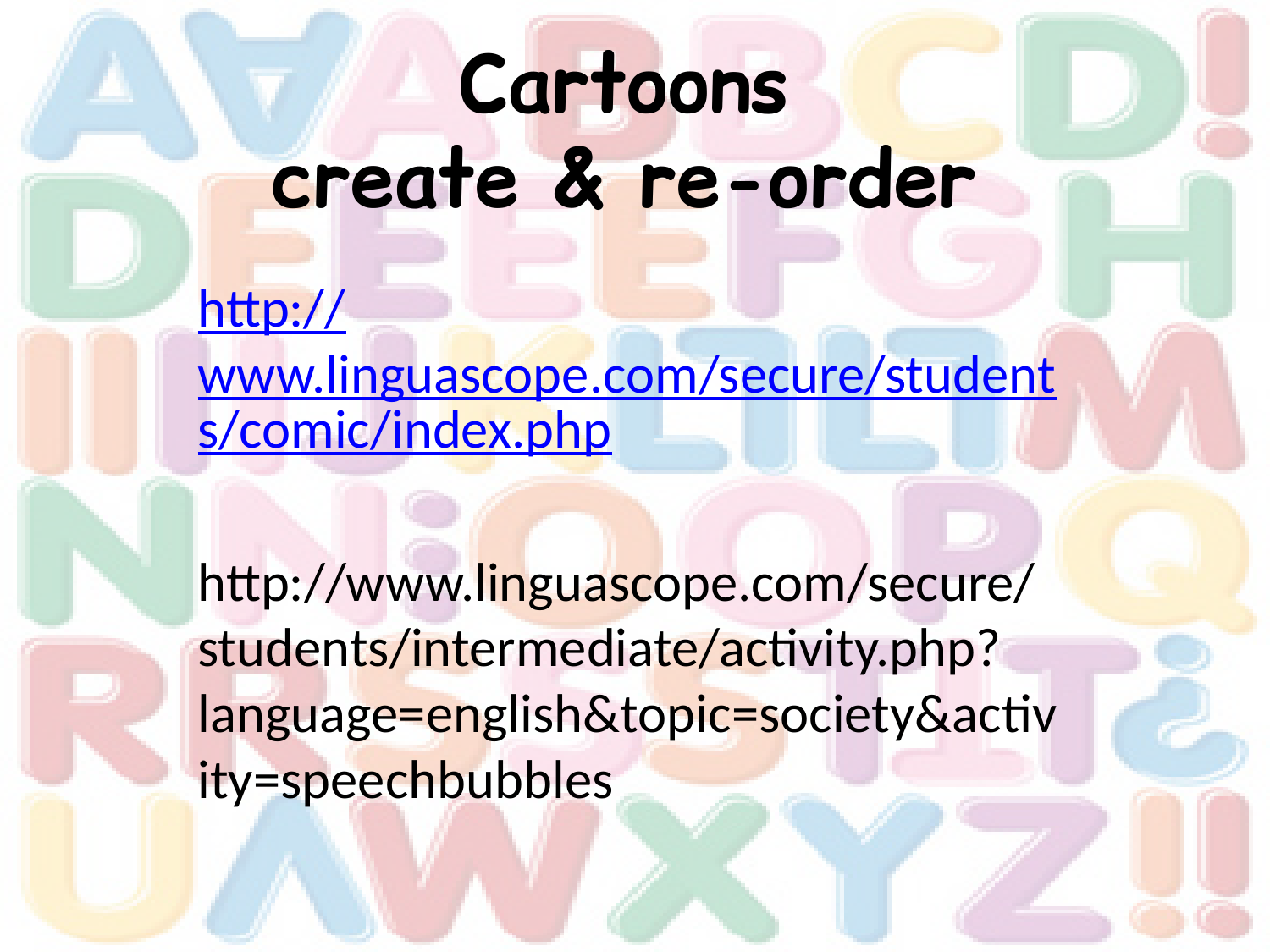

# Cartoons create & re-order
http://www.linguascope.com/secure/students/comic/index.php

http://www.linguascope.com/secure/students/intermediate/activity.php?language=english&topic=society&activity=speechbubbles